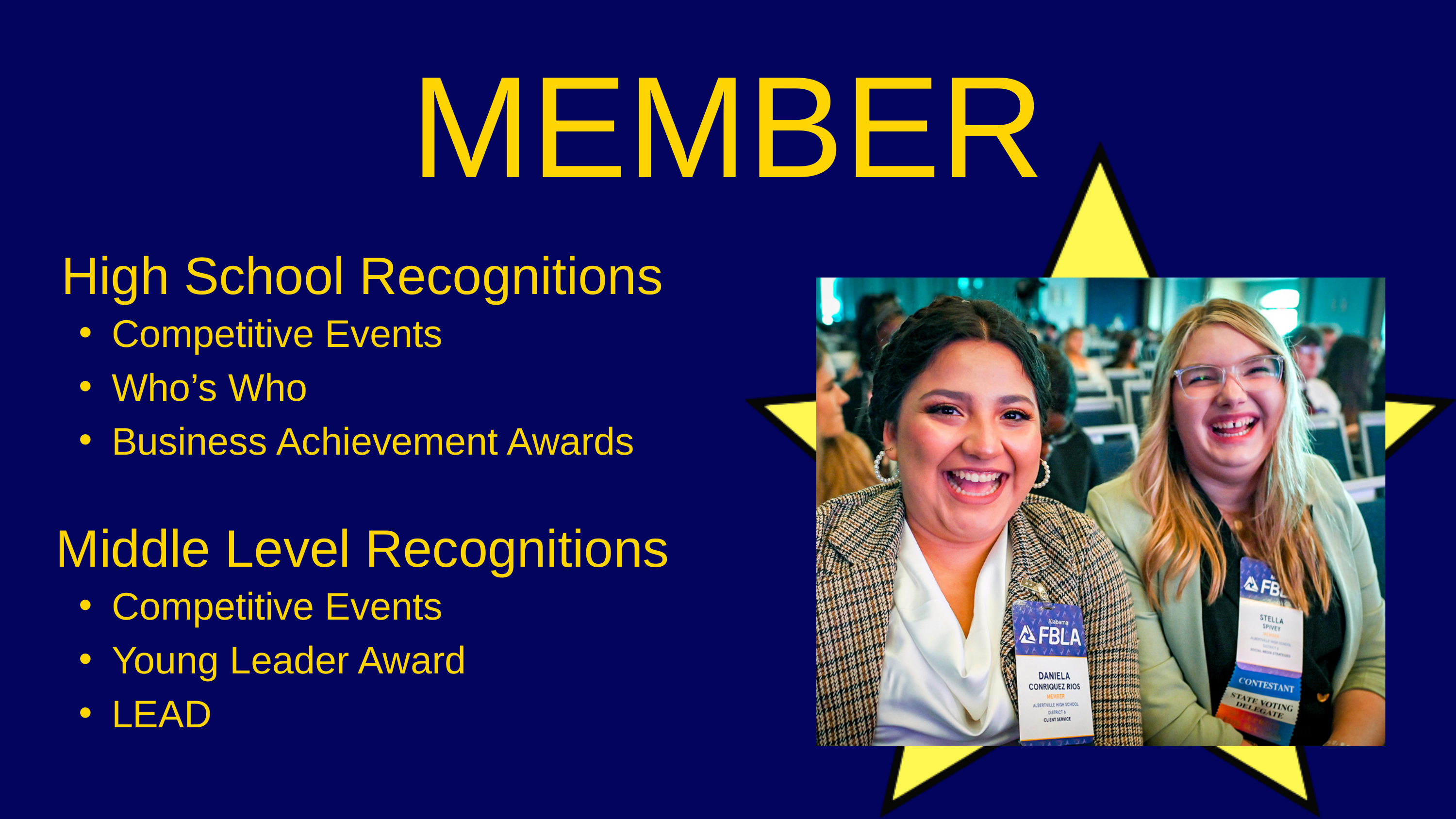

MEMBER

High School Recognitions

Competitive Events
Who’s Who
Business Achievement Awards

Middle Level Recognitions

Competitive Events
Young Leader Award
LEAD